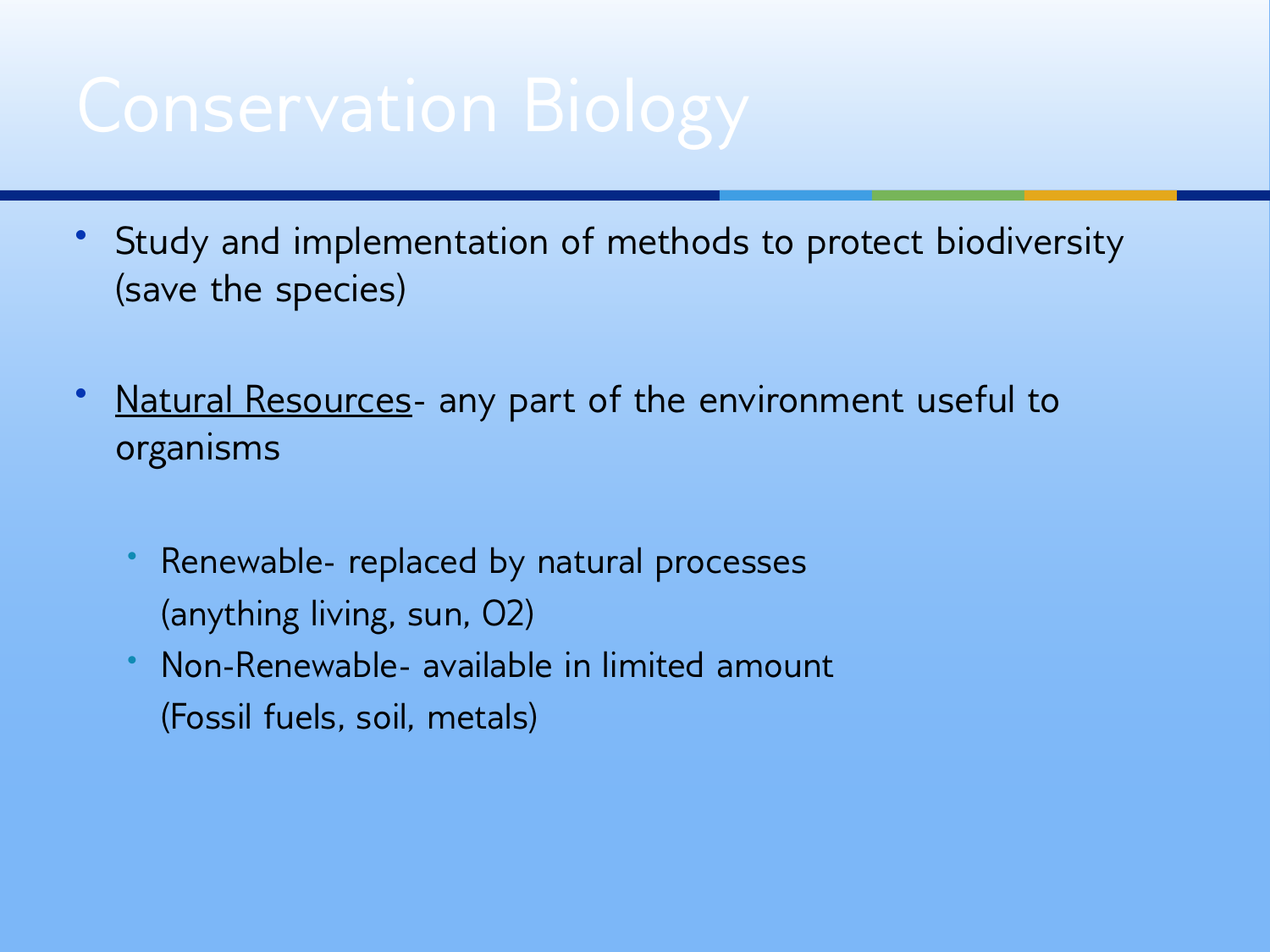

# Conservation Biology
Study and implementation of methods to protect biodiversity (save the species)

Natural Resources- any part of the environment useful to organisms

Renewable- replaced by natural processes
			(anything living, sun, O2)
Non-Renewable- available in limited amount
			(Fossil fuels, soil, metals)